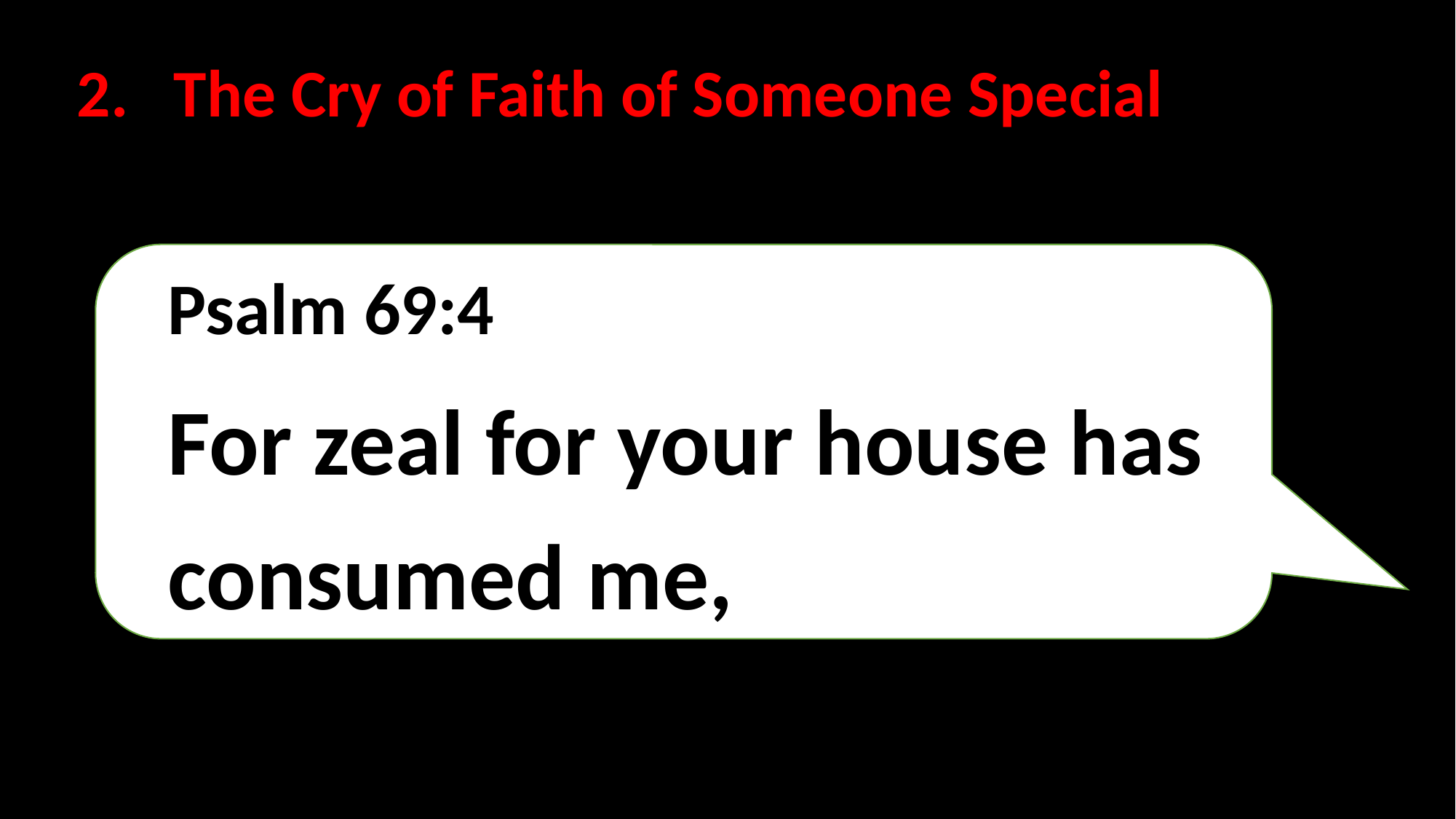

2.   The Cry of Faith of Someone Special

Psalm 69:4
For zeal for your house has consumed me,